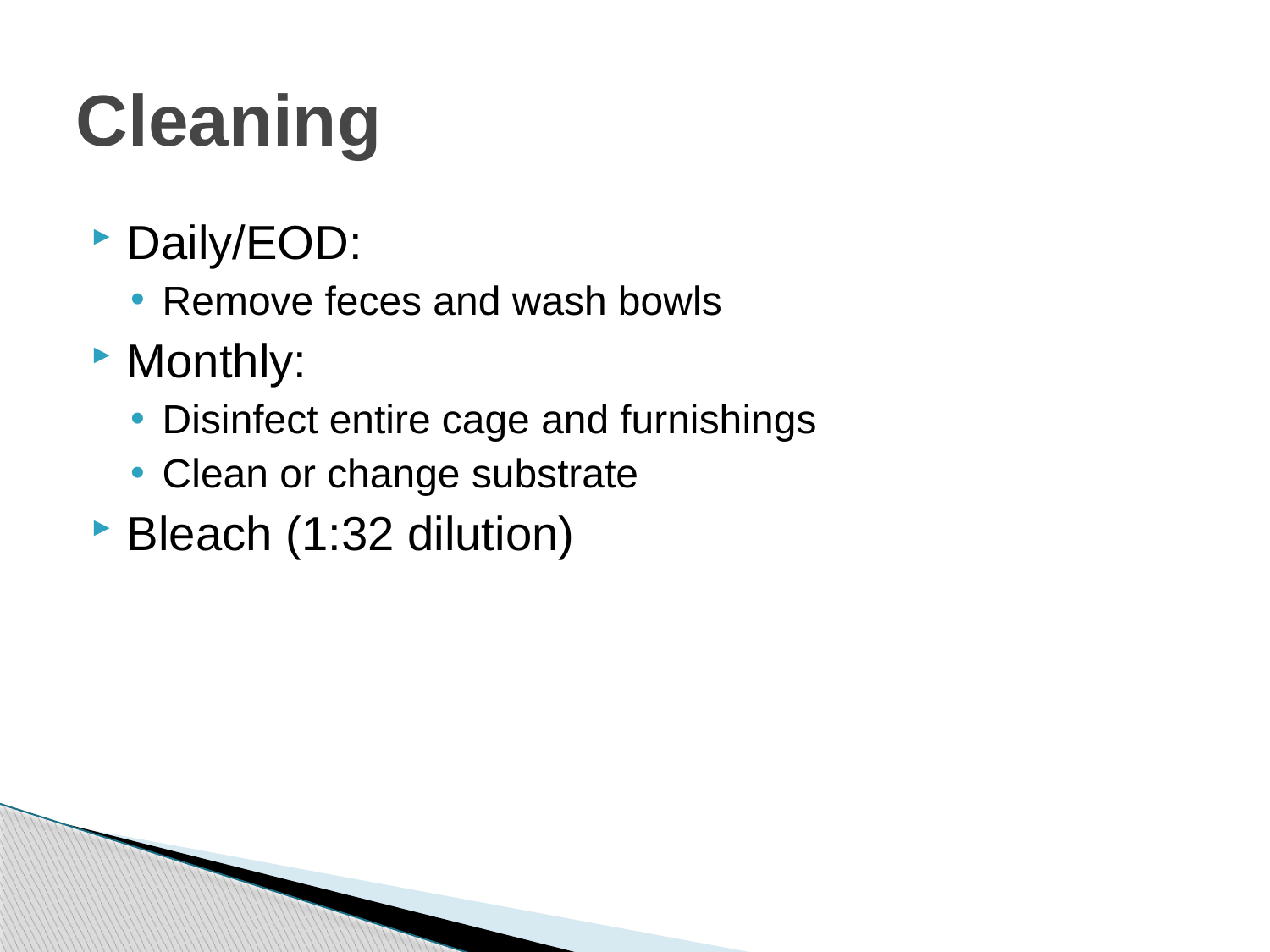

# Cleaning
Daily/EOD:
Remove feces and wash bowls
Monthly:
Disinfect entire cage and furnishings
Clean or change substrate
Bleach (1:32 dilution)